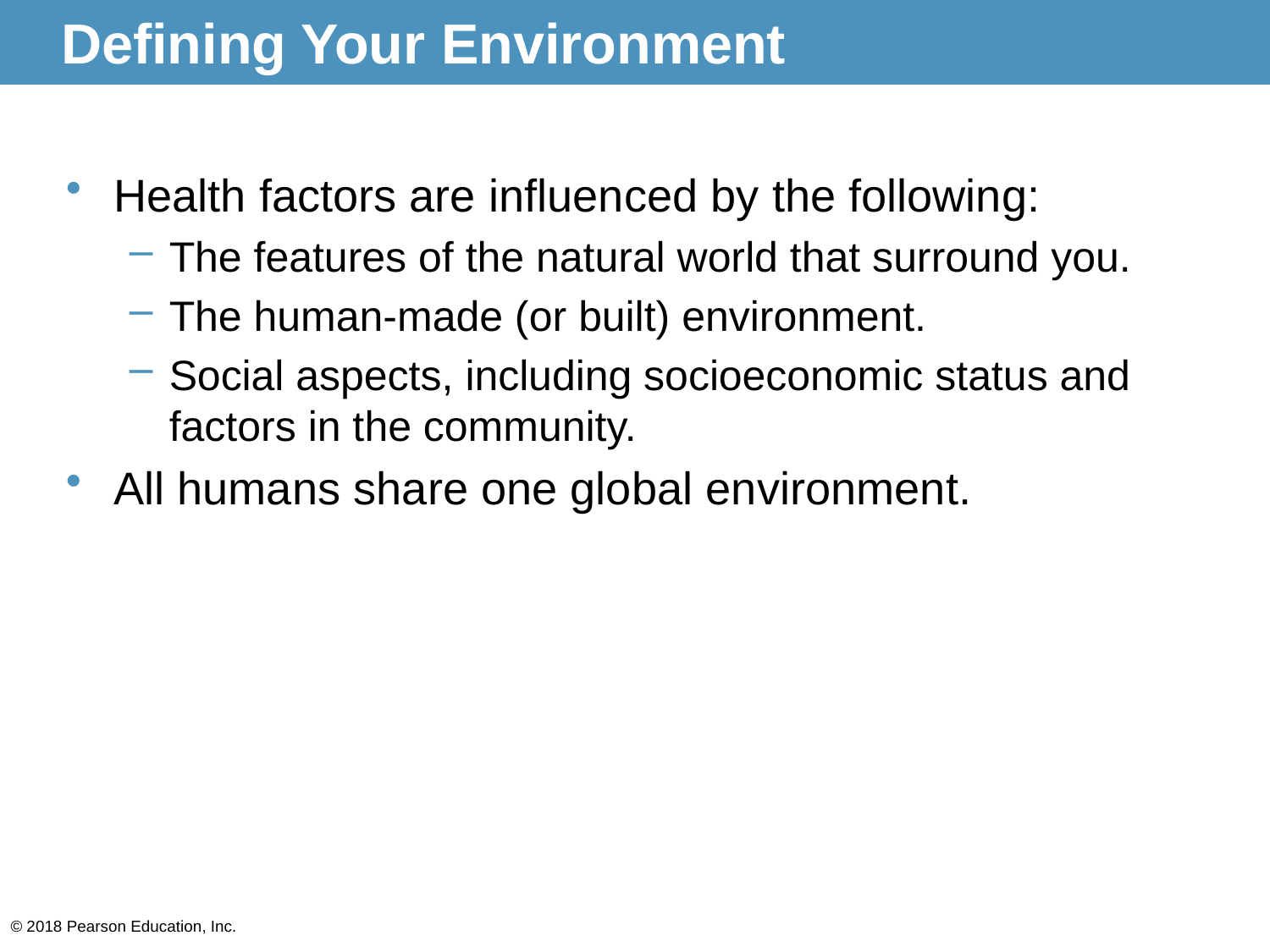

# Defining Your Environment
Health factors are influenced by the following:
The features of the natural world that surround you.
The human-made (or built) environment.
Social aspects, including socioeconomic status and factors in the community.
All humans share one global environment.